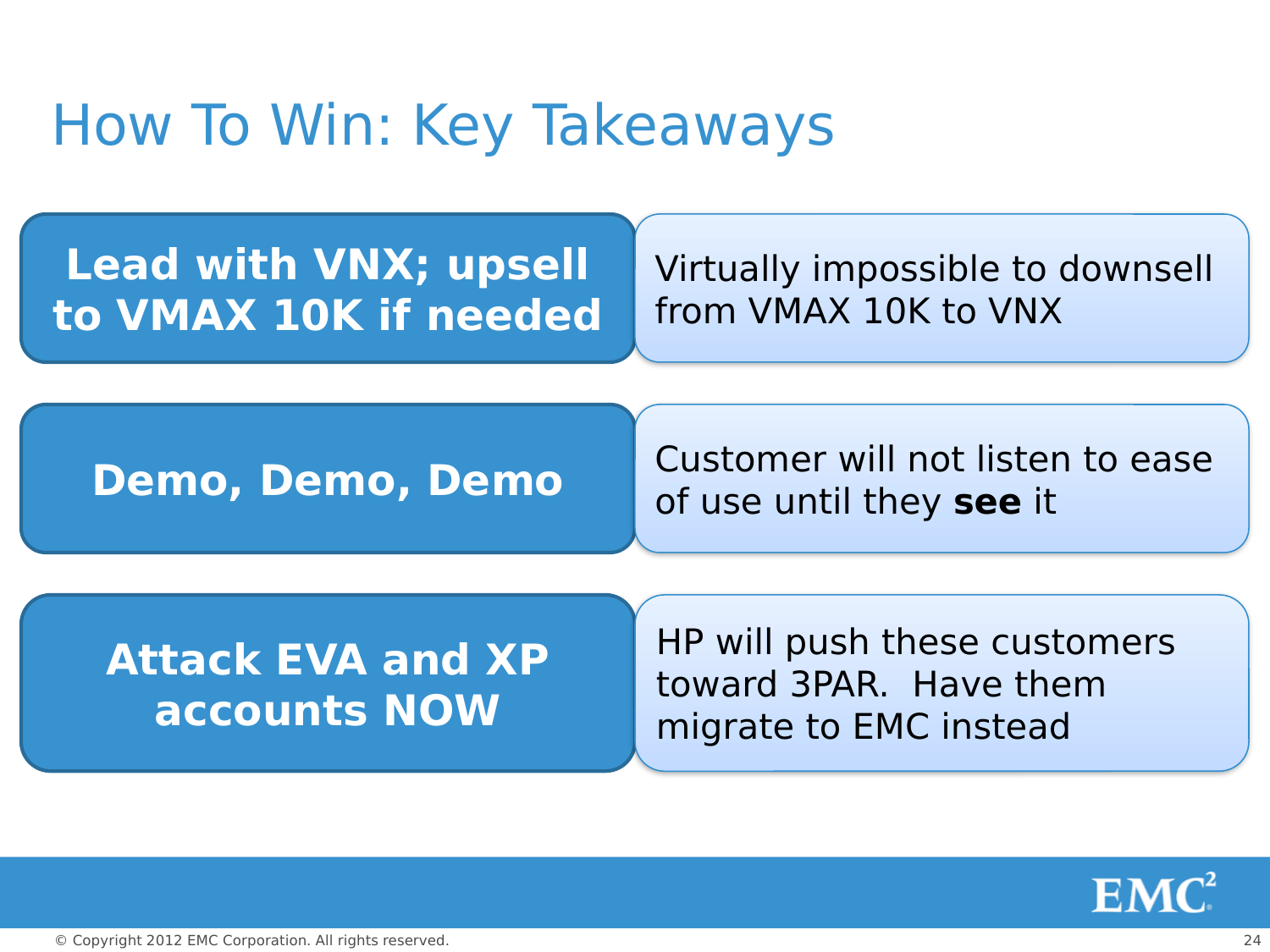

# How To Win: Key Takeaways
Lead with VNX; upsell to VMAX 10K if needed
Virtually impossible to downsell from VMAX 10K to VNX
Demo, Demo, Demo
Customer will not listen to ease of use until they see it
Attack EVA and XP accounts NOW
HP will push these customers toward 3PAR.  Have them migrate to EMC instead